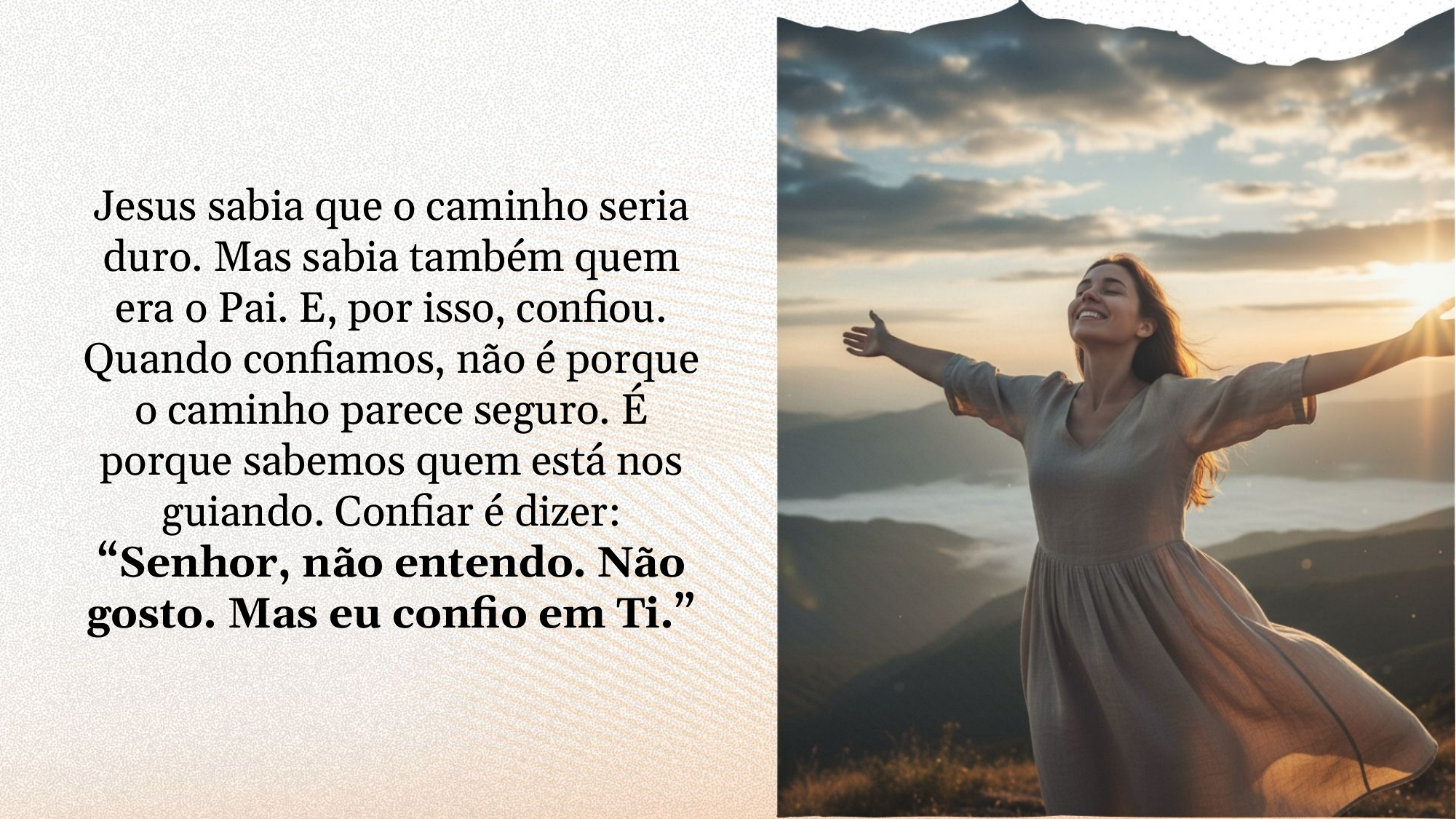

Jesus sabia que o caminho seria duro. Mas sabia também quem era o Pai. E, por isso, confiou.
Quando confiamos, não é porque o caminho parece seguro. É porque sabemos quem está nos guiando. Confiar é dizer: “Senhor, não entendo. Não gosto. Mas eu confio em Ti.”